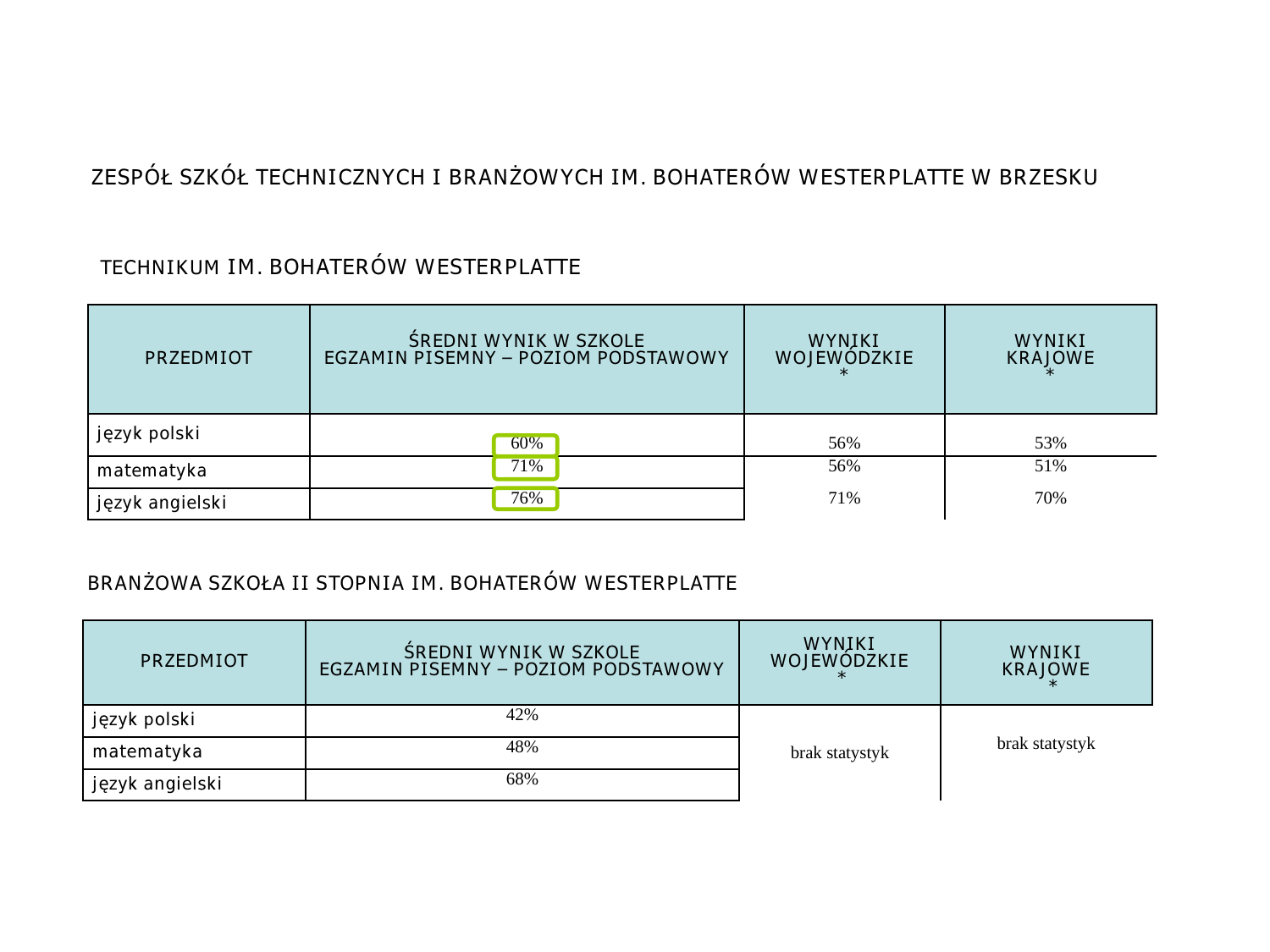

ZESPÓŁ SZKÓŁ TECHNICZNYCH I BRANŻOWYCH IM. BOHATERÓW WESTERPLATTE W BRZESKU
TECHNIKUM IM. BOHATERÓW WESTERPLATTE
| PRZEDMIOT | ŚREDNI WYNIK W SZKOLE EGZAMIN PISEMNY – POZIOM PODSTAWOWY | WYNIKI WOJEWÓDZKIE \* | WYNIKI KRAJOWE \* |
| --- | --- | --- | --- |
| język polski | 60% | 56% | 53% |
| matematyka | 71% | 56% | 51% |
| język angielski | 76% | 71% | 70% |

BRANŻOWA SZKOŁA II STOPNIA IM. BOHATERÓW WESTERPLATTE
| PRZEDMIOT | ŚREDNI WYNIK W SZKOLE EGZAMIN PISEMNY – POZIOM PODSTAWOWY | WYNIKI WOJEWÓDZKIE \* | WYNIKI KRAJOWE \* |
| --- | --- | --- | --- |
| język polski | 42% | brak statystyk | brak statystyk |
| matematyka | 48% |  |  |
| język angielski | 68% |  |  |